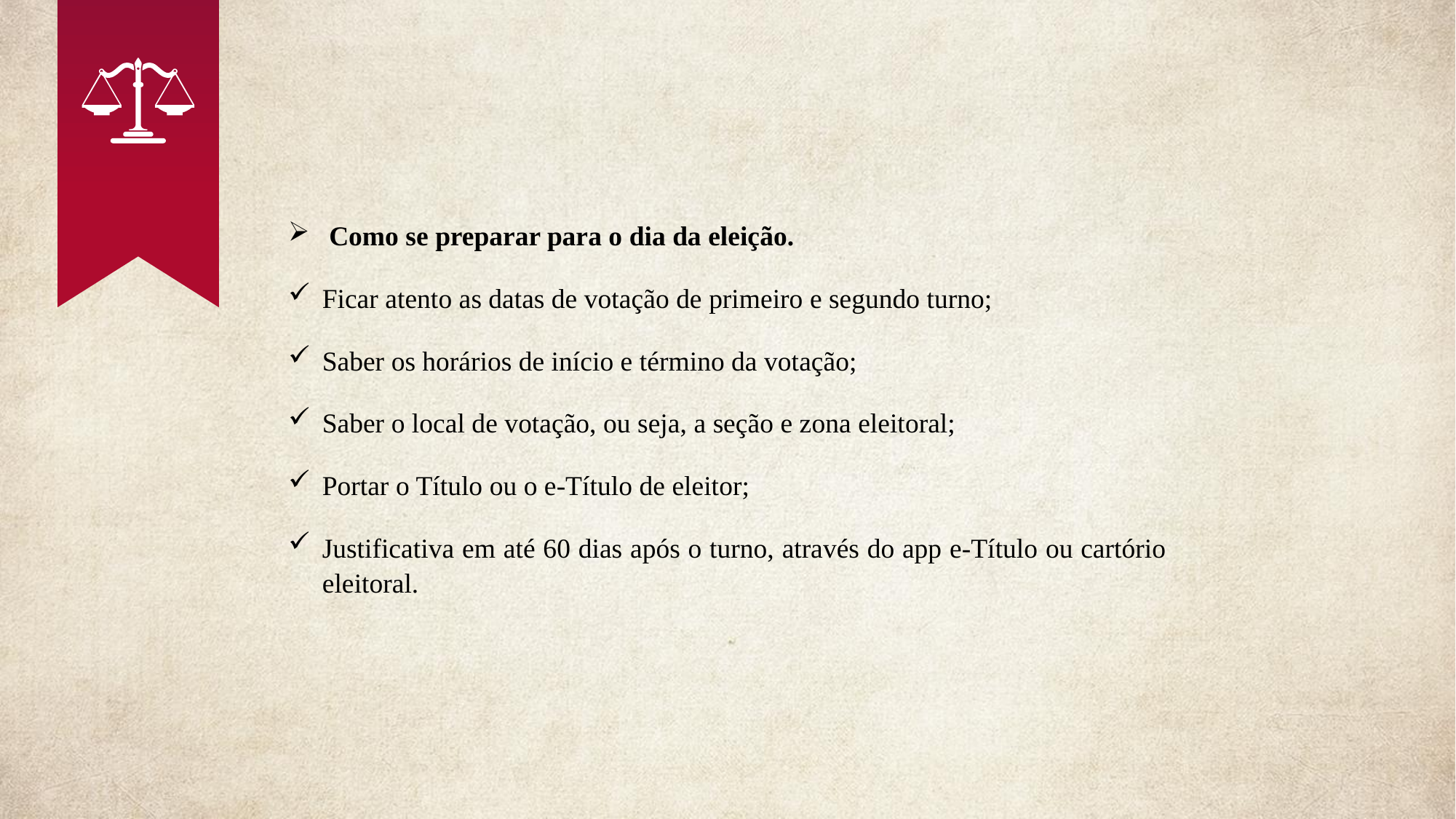

Como se preparar para o dia da eleição.
Ficar atento as datas de votação de primeiro e segundo turno;
Saber os horários de início e término da votação;
Saber o local de votação, ou seja, a seção e zona eleitoral;
Portar o Título ou o e-Título de eleitor;
Justificativa em até 60 dias após o turno, através do app e-Título ou cartório eleitoral.